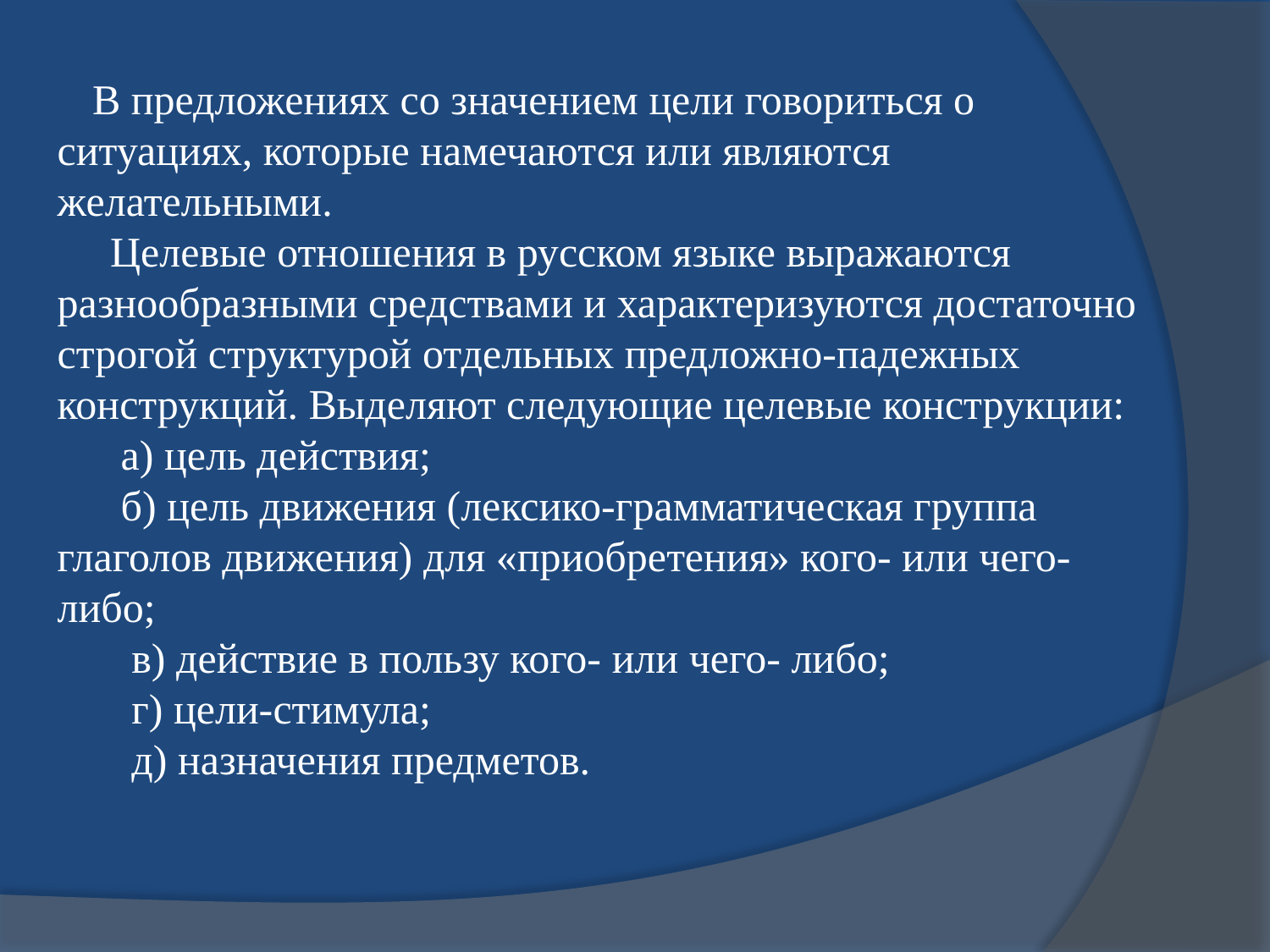

В предложениях со значением цели говориться о ситуациях, которые намечаются или являются желательными.
     Целевые отношения в русском языке выражаются разнообразными средствами и характеризуются достаточно строгой структурой отдельных предложно-падежных конструкций. Выделяют следующие целевые конструкции:
      а) цель действия;
      б) цель движения (лексико-грамматическая группа глаголов движения) для «приобретения» кого- или чего- либо;
       в) действие в пользу кого- или чего- либо;
       г) цели-стимула;
       д) назначения предметов.